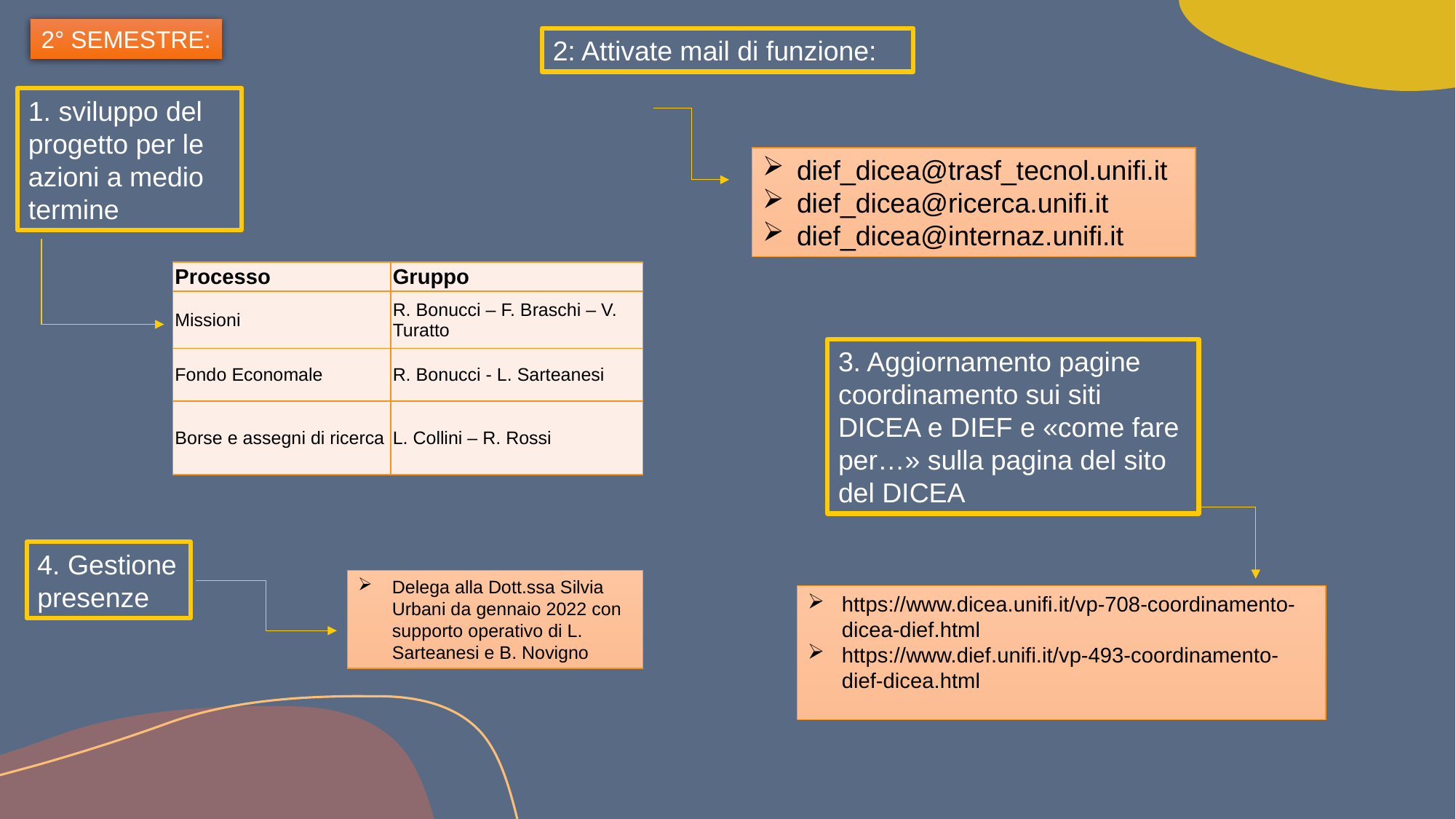

2° SEMESTRE:
2: Attivate mail di funzione:

1. sviluppo del progetto per le azioni a medio termine
dief_dicea@trasf_tecnol.unifi.it
dief_dicea@ricerca.unifi.it
dief_dicea@internaz.unifi.it
| Processo | Gruppo |
| --- | --- |
| Missioni | R. Bonucci – F. Braschi – V. Turatto |
| Fondo Economale | R. Bonucci - L. Sarteanesi |
| Borse e assegni di ricerca | L. Collini – R. Rossi |

3. Aggiornamento pagine coordinamento sui siti DICEA e DIEF e «come fare per…» sulla pagina del sito del DICEA

4. Gestione presenze
Delega alla Dott.ssa Silvia Urbani da gennaio 2022 con supporto operativo di L. Sarteanesi e B. Novigno
https://www.dicea.unifi.it/vp-708-coordinamento-dicea-dief.html
https://www.dief.unifi.it/vp-493-coordinamento-dief-dicea.html

4